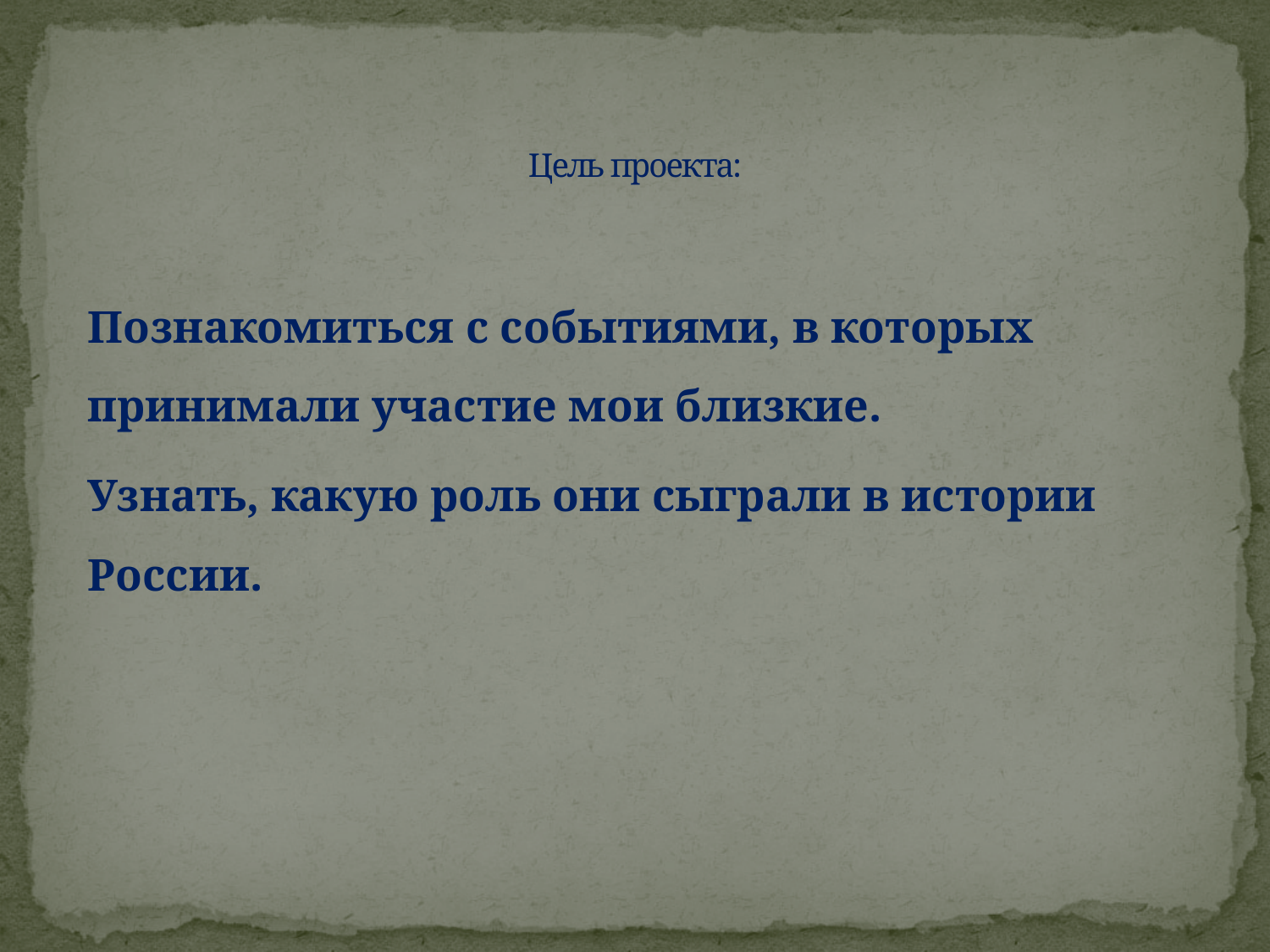

# Цель проекта:
Познакомиться с событиями, в которых принимали участие мои близкие.
Узнать, какую роль они сыграли в истории России.